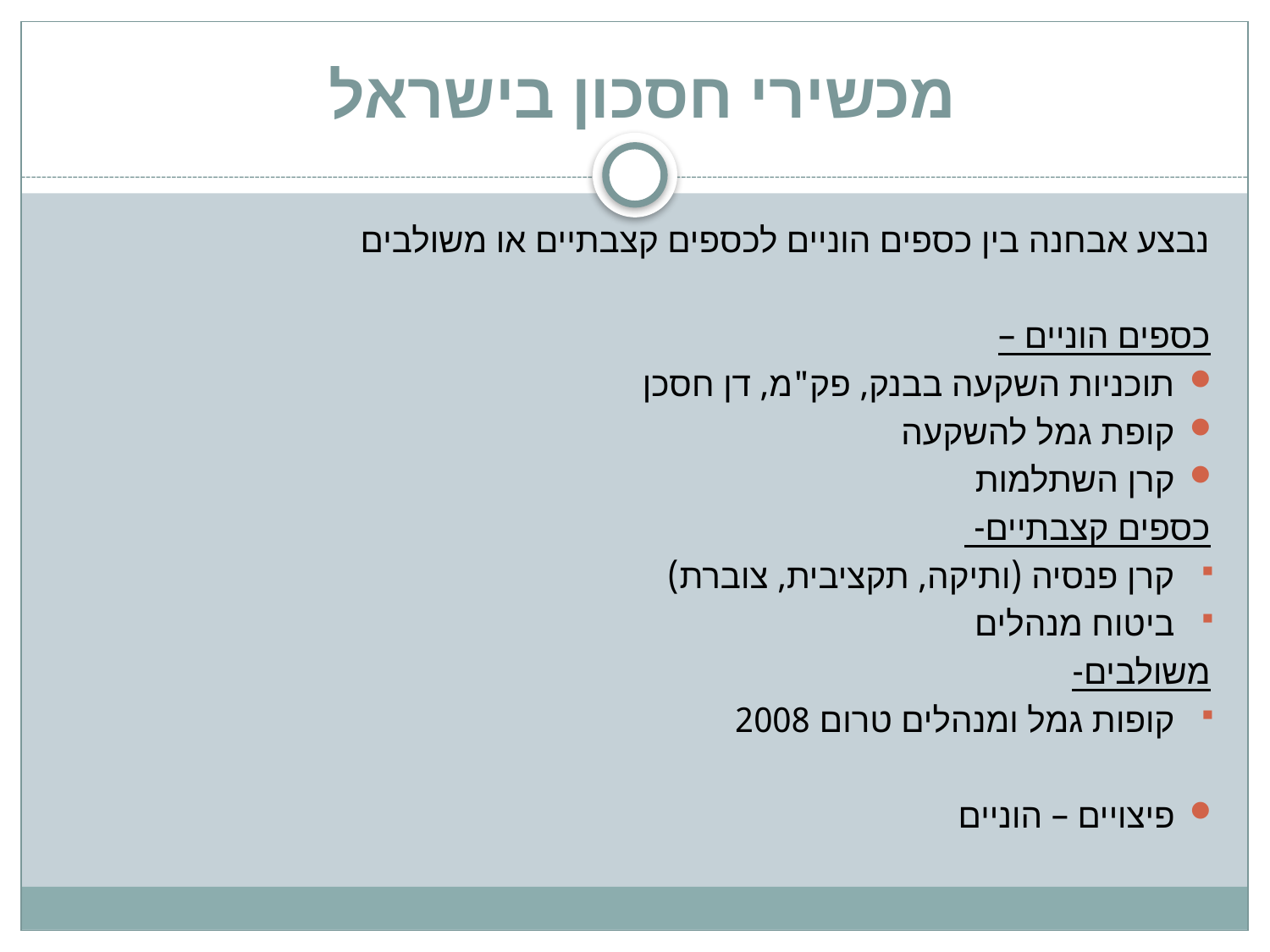

# מכשירי חסכון בישראל
נבצע אבחנה בין כספים הוניים לכספים קצבתיים או משולבים

כספים הוניים –
תוכניות השקעה בבנק, פק"מ, דן חסכן
קופת גמל להשקעה
קרן השתלמות
כספים קצבתיים-
קרן פנסיה (ותיקה, תקציבית, צוברת)
ביטוח מנהלים
משולבים-
קופות גמל ומנהלים טרום 2008

פיצויים – הוניים